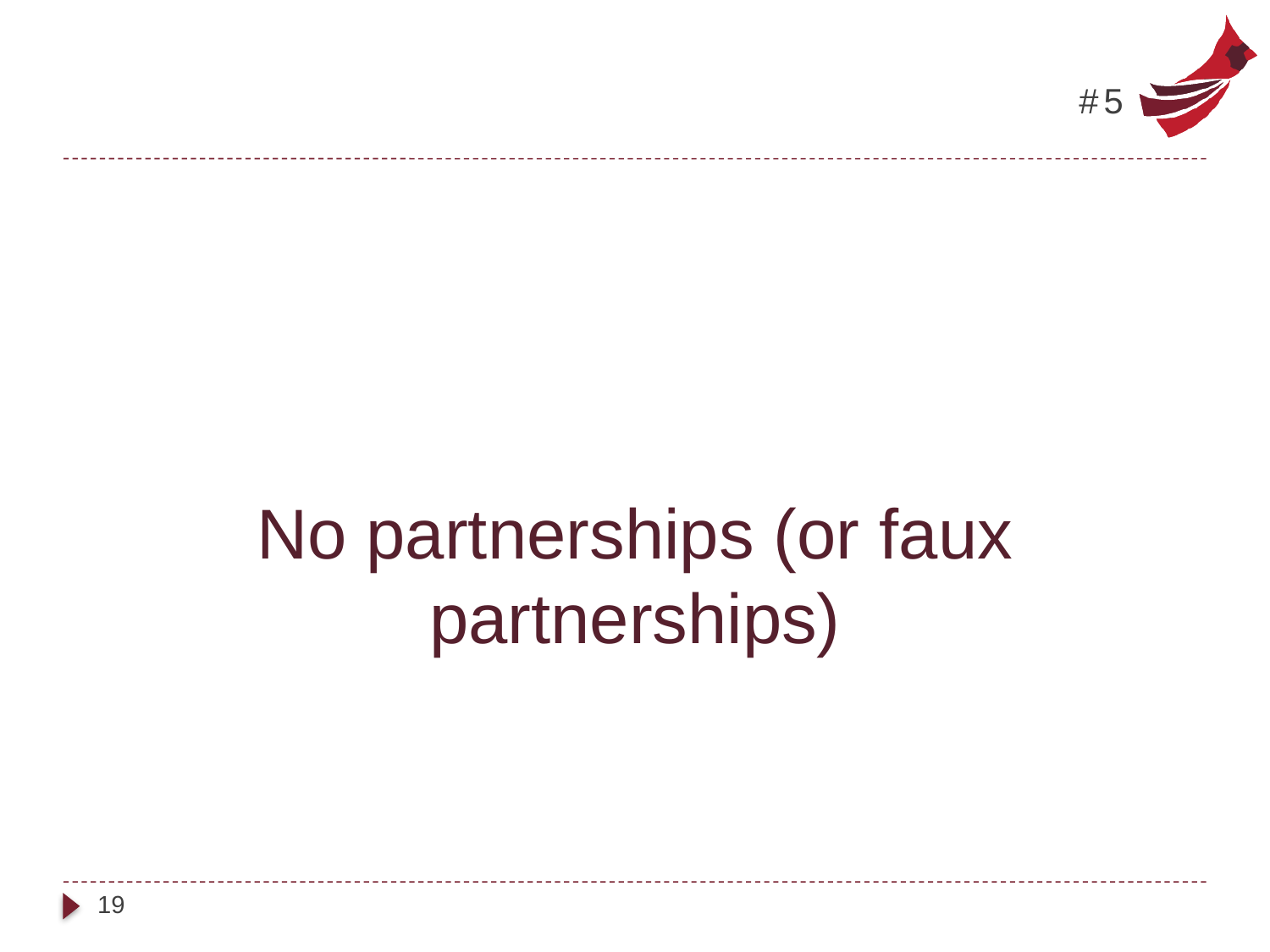

# #5

No partnerships (or faux partnerships)
19